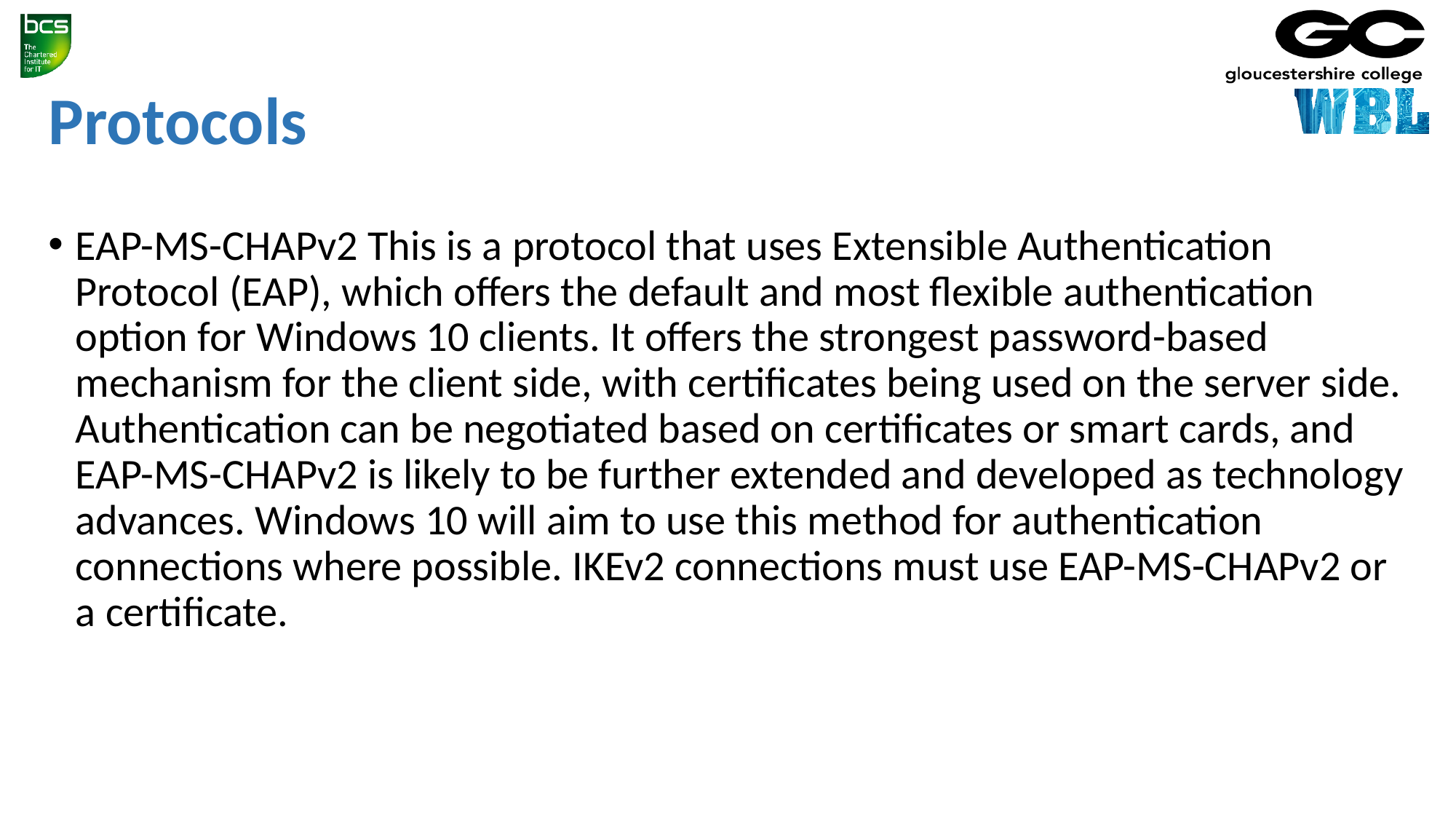

# Protocols
EAP-MS-CHAPv2 This is a protocol that uses Extensible Authentication Protocol (EAP), which offers the default and most flexible authentication option for Windows 10 clients. It offers the strongest password-based mechanism for the client side, with certificates being used on the server side. Authentication can be negotiated based on certificates or smart cards, and EAP-MS-CHAPv2 is likely to be further extended and developed as technology advances. Windows 10 will aim to use this method for authentication connections where possible. IKEv2 connections must use EAP-MS-CHAPv2 or a certificate.